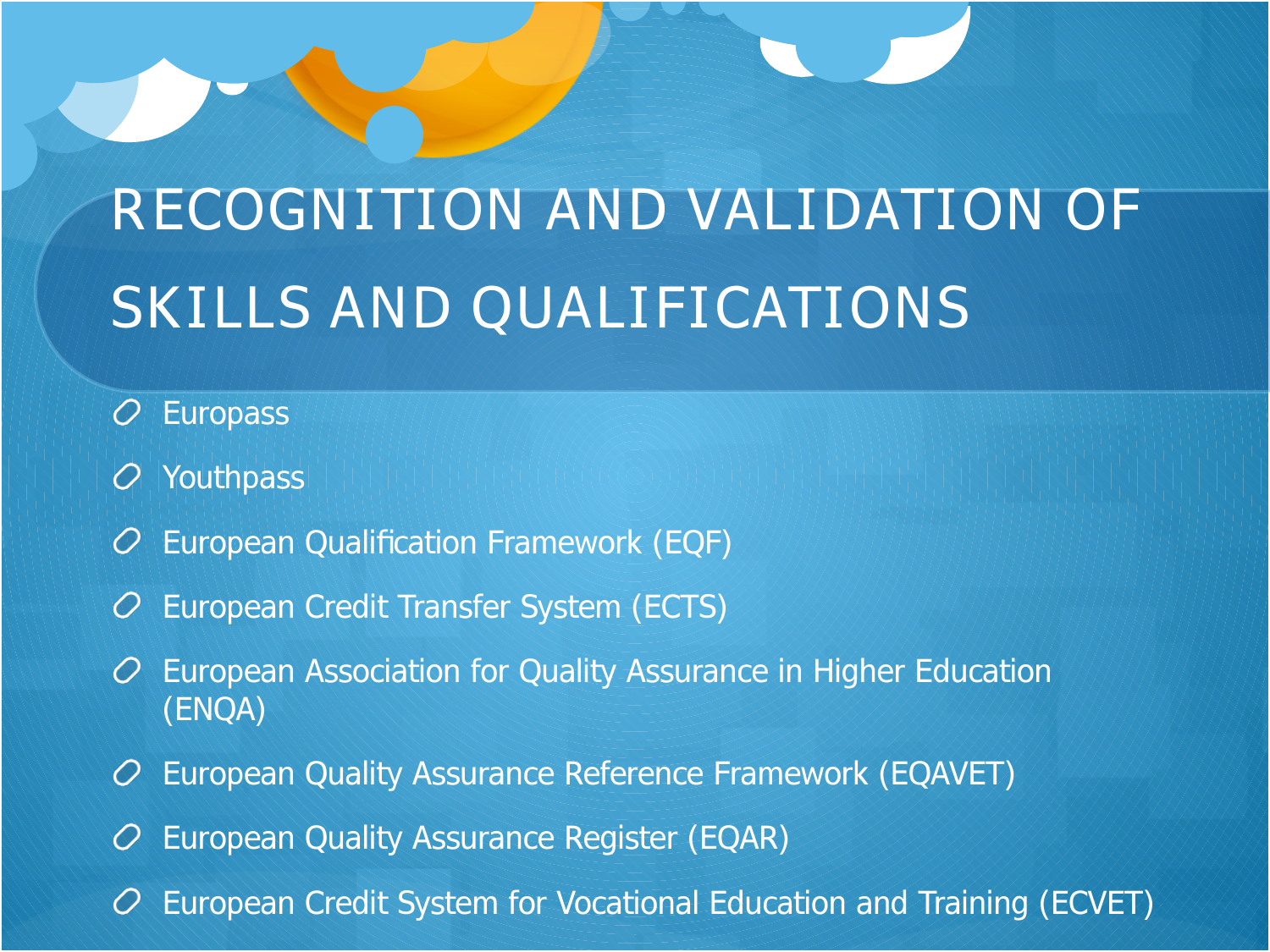

# RECOGNITION AND VALIDATION OF SKILLS AND QUALIFICATIONS
Europass
Youthpass
European Qualification Framework (EQF)
European Credit Transfer System (ECTS)
European Association for Quality Assurance in Higher Education (ENQA)
European Quality Assurance Reference Framework (EQAVET)
European Quality Assurance Register (EQAR)
European Credit System for Vocational Education and Training (ECVET)